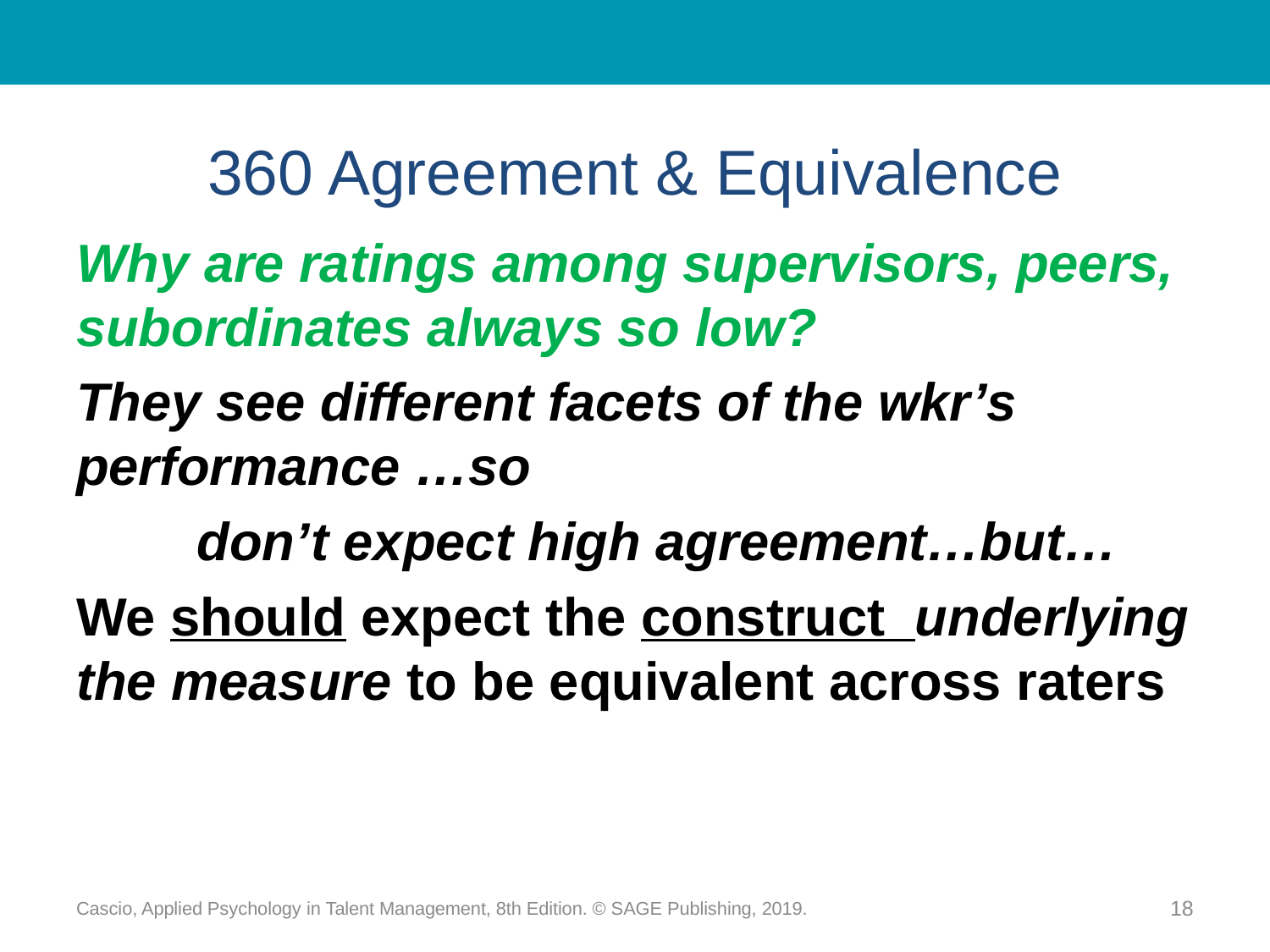

# 360 Agreement & Equivalence
Why are ratings among supervisors, peers, subordinates always so low?
They see different facets of the wkr’s performance …so
	don’t expect high agreement…but…
We should expect the construct  underlying the measure to be equivalent across raters

Cascio, Applied Psychology in Talent Management, 8th Edition. © SAGE Publishing, 2019.
18